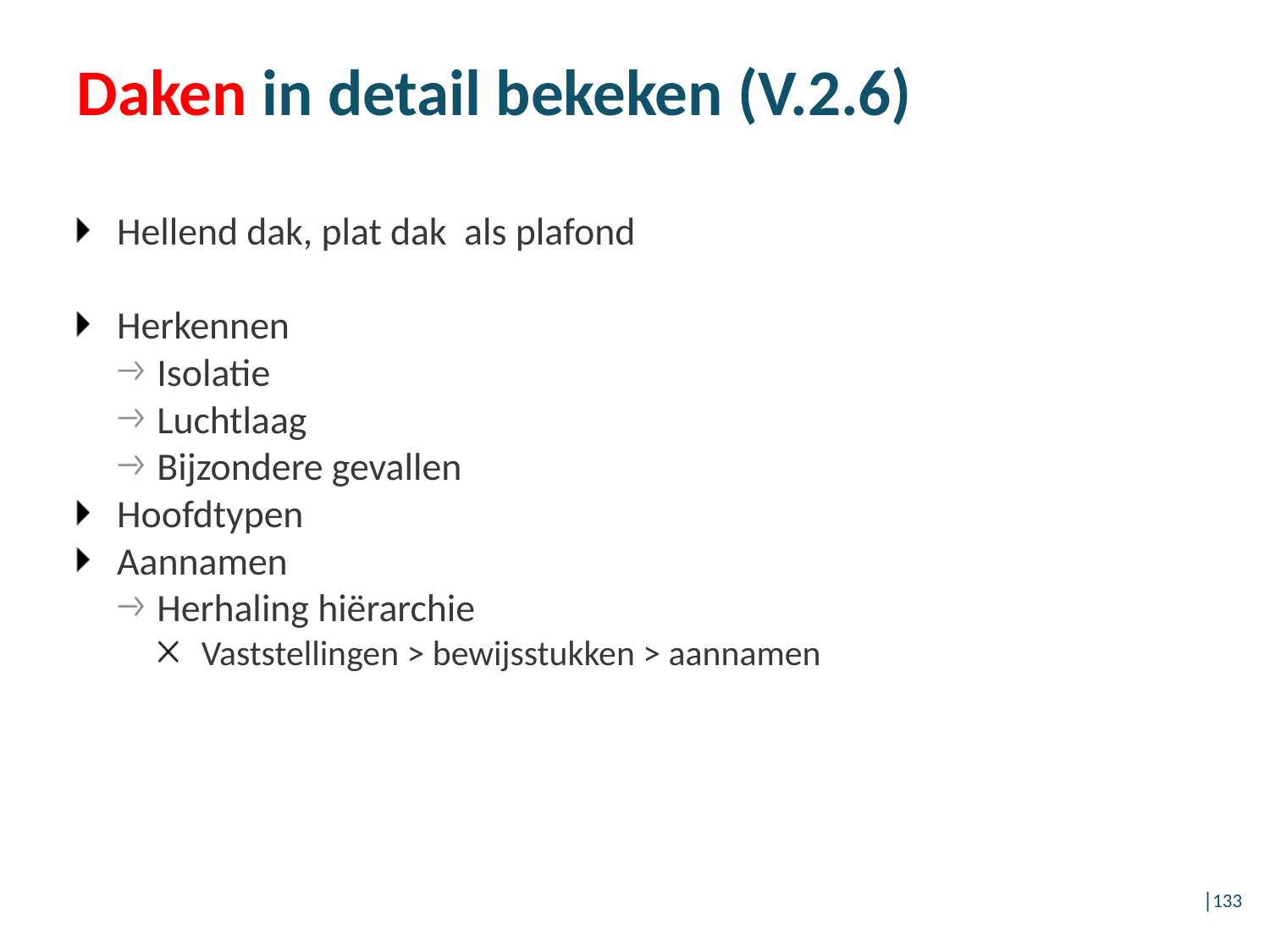

# Daken in detail bekeken (V.2.6)
Hellend dak, plat dak  als plafond

Herkennen
Isolatie
Luchtlaag
Bijzondere gevallen
Hoofdtypen
Aannamen
Herhaling hiërarchie
Vaststellingen > bewijsstukken > aannamen

│133